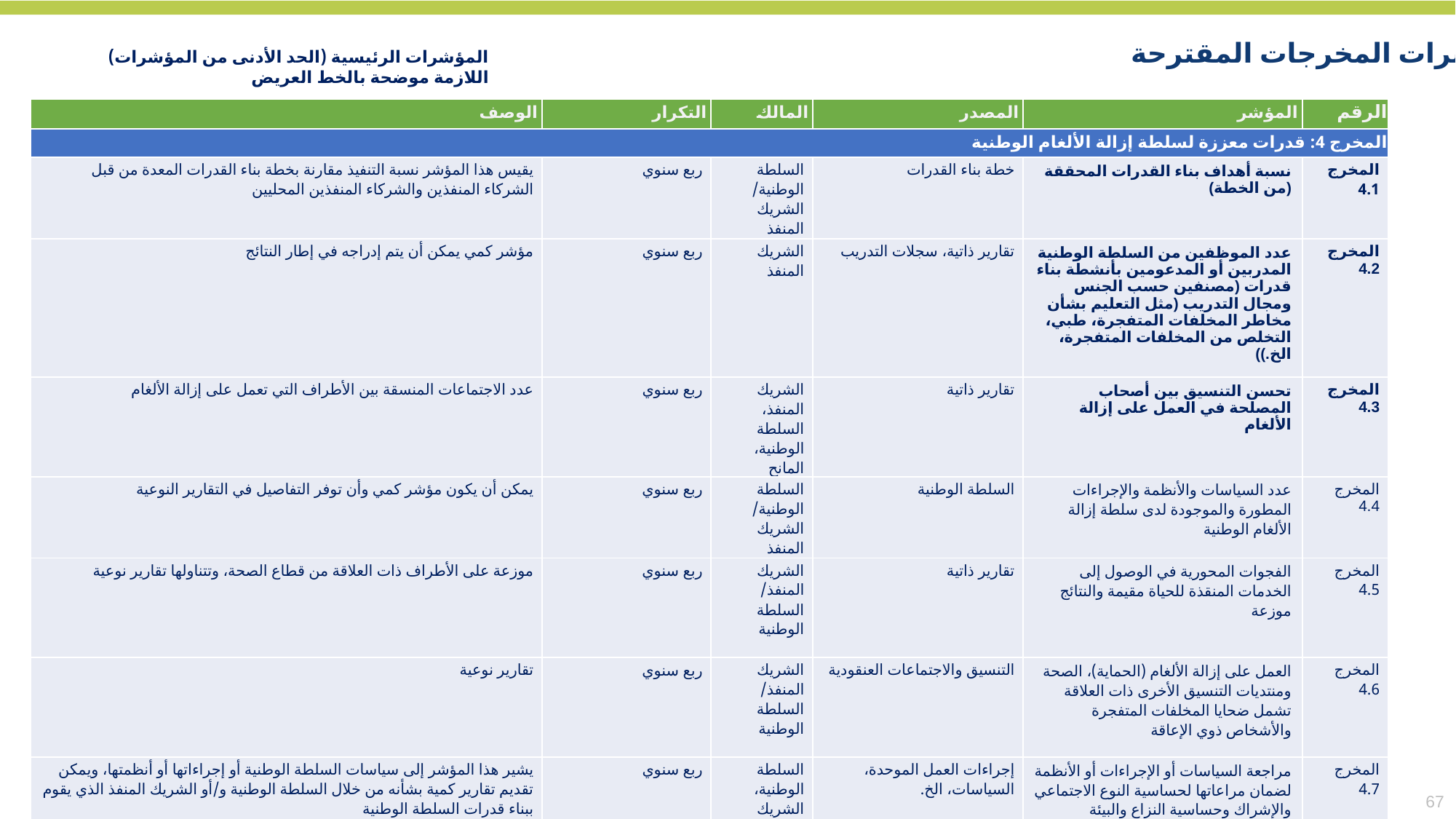

مؤشرات المخرجات المقترحة

المؤشرات الرئيسية (الحد الأدنى من المؤشرات) اللازمة موضحة بالخط العريض
| الوصف | التكرار | المالك | المصدر | المؤشر | الرقم |
| --- | --- | --- | --- | --- | --- |
| المخرج 4: قدرات معززة لسلطة إزالة الألغام الوطنية |  |  |  |  |  |
| يقيس هذا المؤشر نسبة التنفيذ مقارنة بخطة بناء القدرات المعدة من قبل الشركاء المنفذين والشركاء المنفذين المحليين | ربع سنوي | السلطة الوطنية/ الشريك المنفذ | خطة بناء القدرات | نسبة أهداف بناء القدرات المحققة (من الخطة) | المخرج 4.1 |
| مؤشر كمي يمكن أن يتم إدراجه في إطار النتائج | ربع سنوي | الشريك المنفذ | تقارير ذاتية، سجلات التدريب | عدد الموظفين من السلطة الوطنية المدربين أو المدعومين بأنشطة بناء قدرات (مصنفين حسب الجنس ومجال التدريب (مثل التعليم بشأن مخاطر المخلفات المتفجرة، طبي، التخلص من المخلفات المتفجرة، الخ.)) | المخرج 4.2 |
| عدد الاجتماعات المنسقة بين الأطراف التي تعمل على إزالة الألغام | ربع سنوي | الشريك المنفذ، السلطة الوطنية، المانح | تقارير ذاتية | تحسن التنسيق بين أصحاب المصلحة في العمل على إزالة الألغام | المخرج 4.3 |
| يمكن أن يكون مؤشر كمي وأن توفر التفاصيل في التقارير النوعية | ربع سنوي | السلطة الوطنية/ الشريك المنفذ | السلطة الوطنية | عدد السياسات والأنظمة والإجراءات المطورة والموجودة لدى سلطة إزالة الألغام الوطنية | المخرج 4.4 |
| موزعة على الأطراف ذات العلاقة من قطاع الصحة، وتتناولها تقارير نوعية | ربع سنوي | الشريك المنفذ/ السلطة الوطنية | تقارير ذاتية | الفجوات المحورية في الوصول إلى الخدمات المنقذة للحياة مقيمة والنتائج موزعة | المخرج 4.5 |
| تقارير نوعية | ربع سنوي | الشريك المنفذ/ السلطة الوطنية | التنسيق والاجتماعات العنقودية | العمل على إزالة الألغام (الحماية)، الصحة ومنتديات التنسيق الأخرى ذات العلاقة تشمل ضحايا المخلفات المتفجرة والأشخاص ذوي الإعاقة | المخرج 4.6 |
| يشير هذا المؤشر إلى سياسات السلطة الوطنية أو إجراءاتها أو أنظمتها، ويمكن تقديم تقارير كمية بشأنه من خلال السلطة الوطنية و/أو الشريك المنفذ الذي يقوم ببناء قدرات السلطة الوطنية | ربع سنوي | السلطة الوطنية، الشريك المنفذ | إجراءات العمل الموحدة، السياسات، الخ. | مراجعة السياسات أو الإجراءات أو الأنظمة لضمان مراعاتها لحساسية النوع الاجتماعي والإشراك وحساسية النزاع والبيئة | المخرج 4.7 |

67